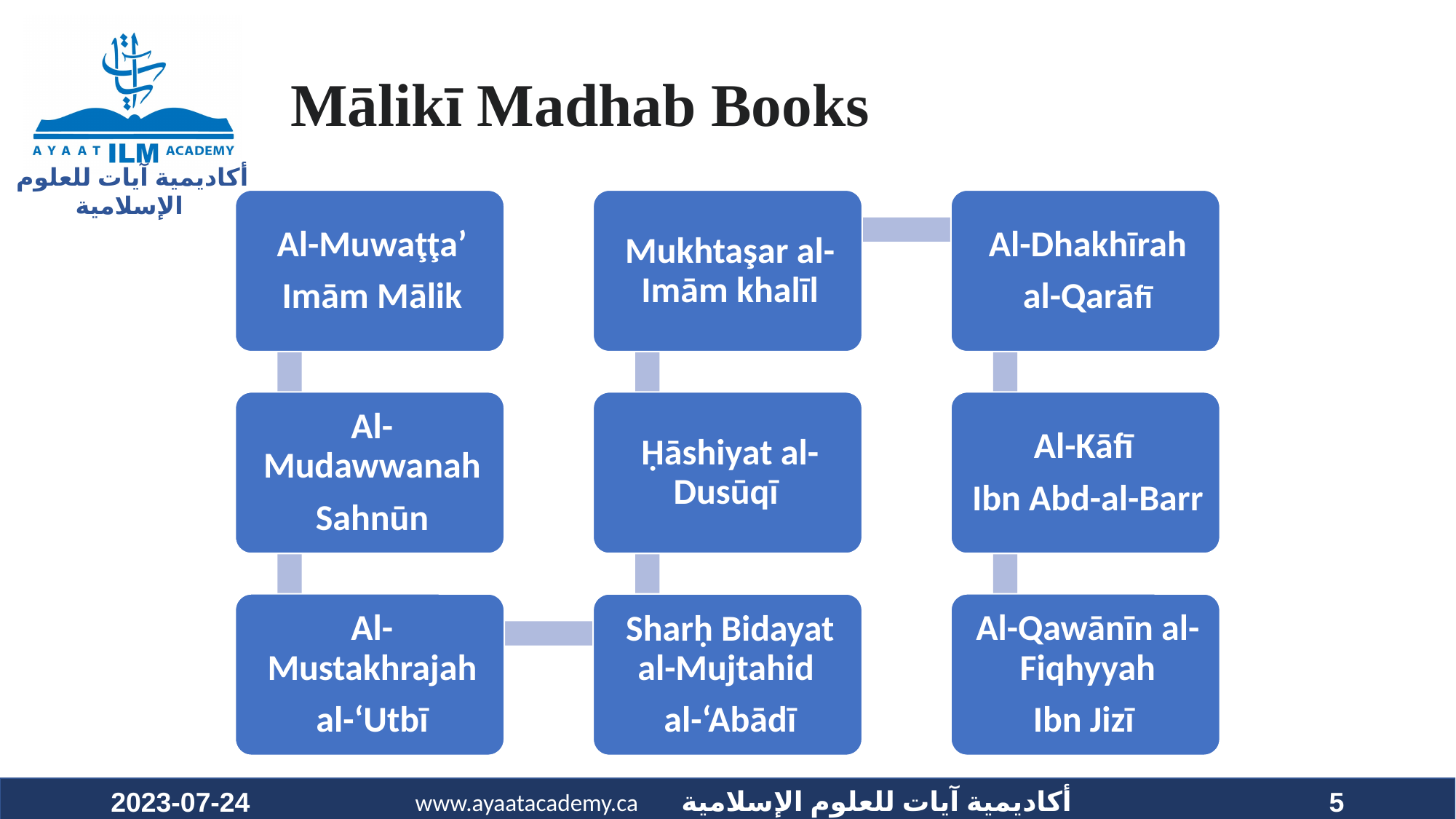

# Mālikī Madhab Books
Al-Muwaţţa’
Imām Mālik
Al-Mudawwanah
Sahnūn
Al-Mustakhrajah
al-‘Utbī
Sharḥ Bidayat al-Mujtahid
al-‘Abādī
Ḥāshiyat al-Dusūqī
Mukhtaşar al-Imām khalīl
Al-Dhakhīrah
al-Qarāfī
Al-Kāfī
Ibn Abd-al-Barr
Al-Qawānīn al-Fiqhyyah
Ibn Jizī
2023-07-24
5